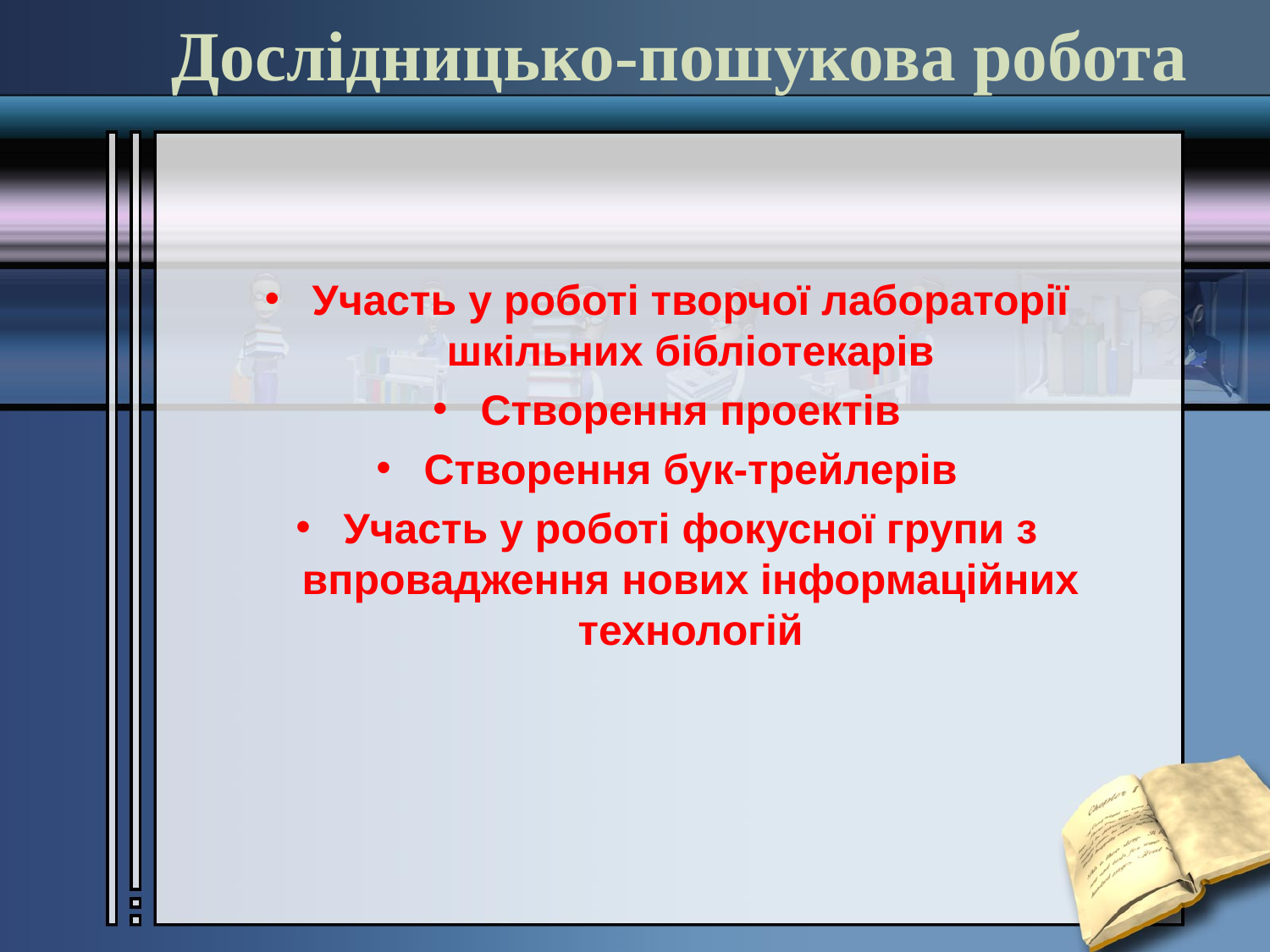

# Дослідницько-пошукова робота

Участь у роботі творчої лабораторії шкільних бібліотекарів
Створення проектів
Створення бук-трейлерів
Участь у роботі фокусної групи з впровадження нових інформаційних технологій